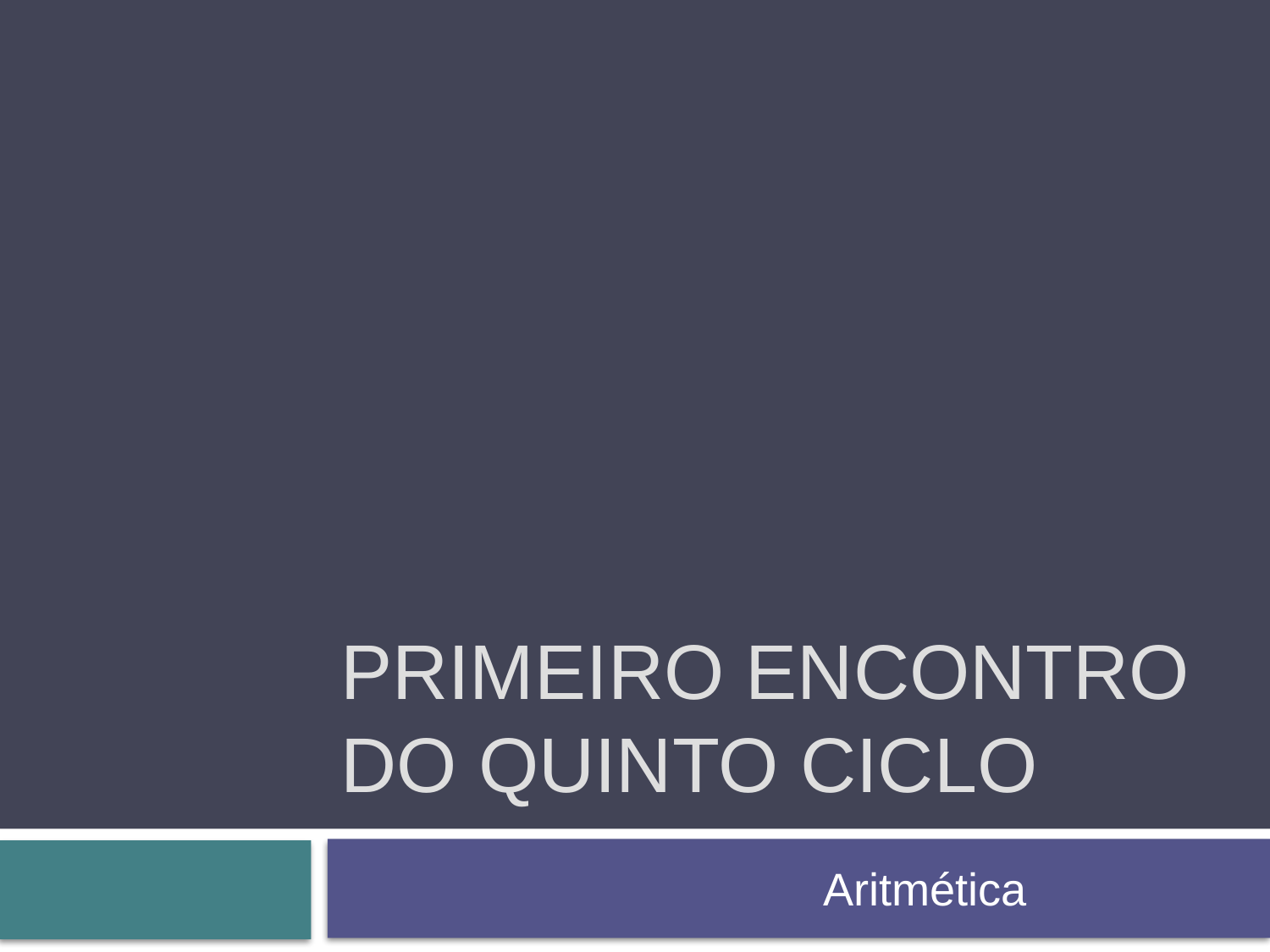

# Primeiro encontro do quinto ciclo
                                      Aritmética